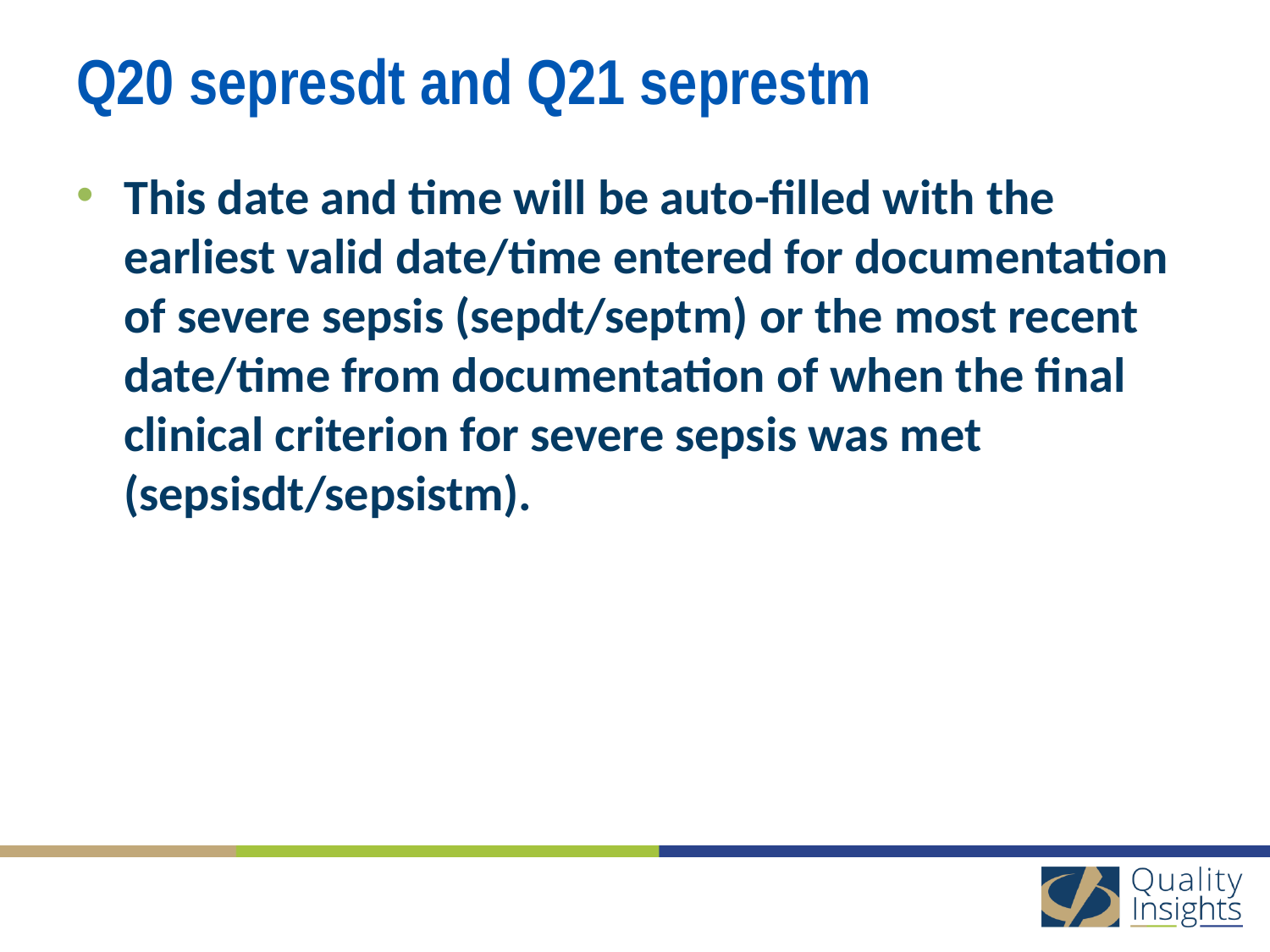

# Q20 sepresdt and Q21 seprestm
This date and time will be auto-filled with the  earliest valid date/time entered for documentation of severe sepsis (sepdt/septm) or the most recent date/time from documentation of when the final clinical criterion for severe sepsis was met (sepsisdt/sepsistm).